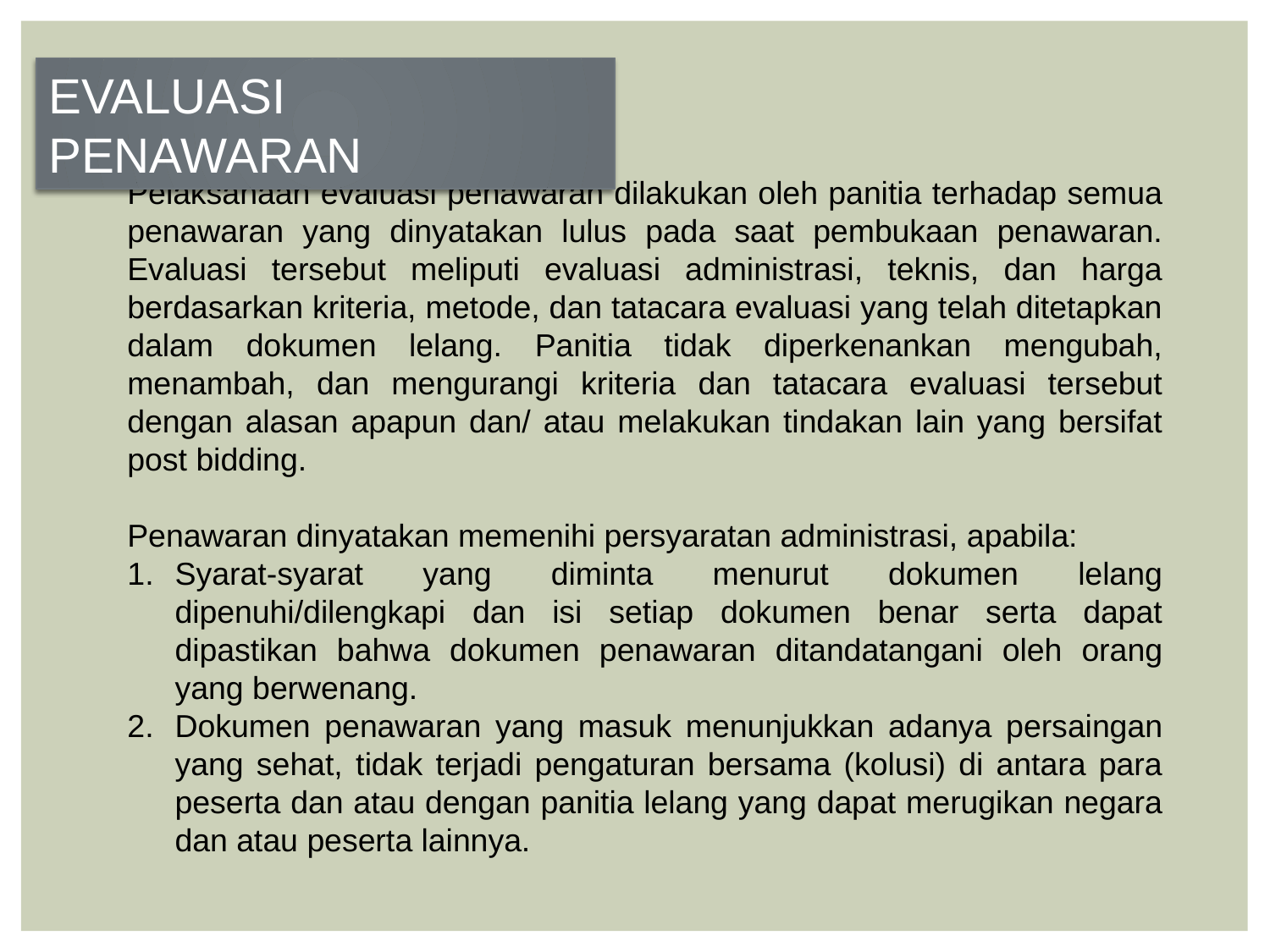

EVALUASI PENAWARAN
Pelaksanaan evaluasi penawaran dilakukan oleh panitia terhadap semua penawaran yang dinyatakan lulus pada saat pembukaan penawaran. Evaluasi tersebut meliputi evaluasi administrasi, teknis, dan harga berdasarkan kriteria, metode, dan tatacara evaluasi yang telah ditetapkan dalam dokumen lelang. Panitia tidak diperkenankan mengubah, menambah, dan mengurangi kriteria dan tatacara evaluasi tersebut dengan alasan apapun dan/ atau melakukan tindakan lain yang bersifat post bidding.

Penawaran dinyatakan memenihi persyaratan administrasi, apabila:
Syarat-syarat yang diminta menurut dokumen lelang dipenuhi/dilengkapi dan isi setiap dokumen benar serta dapat dipastikan bahwa dokumen penawaran ditandatangani oleh orang yang berwenang.
Dokumen penawaran yang masuk menunjukkan adanya persaingan yang sehat, tidak terjadi pengaturan bersama (kolusi) di antara para peserta dan atau dengan panitia lelang yang dapat merugikan negara dan atau peserta lainnya.